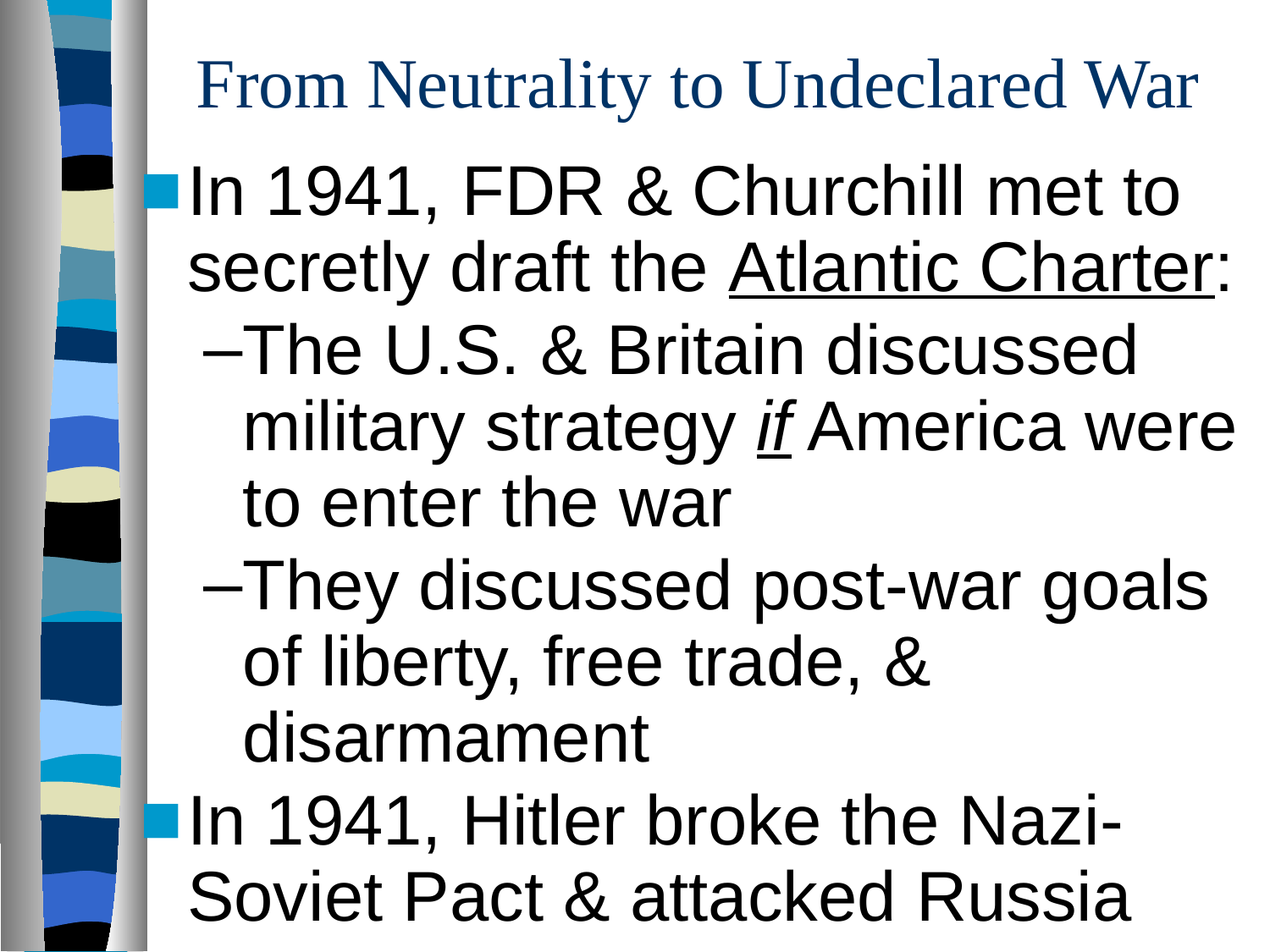

# From Neutrality to Undeclared War
In 1941, FDR & Churchill met to secretly draft the Atlantic Charter:
The U.S. & Britain discussed military strategy if America were to enter the war
They discussed post-war goals of liberty, free trade, & disarmament
In 1941, Hitler broke the Nazi-Soviet Pact & attacked Russia